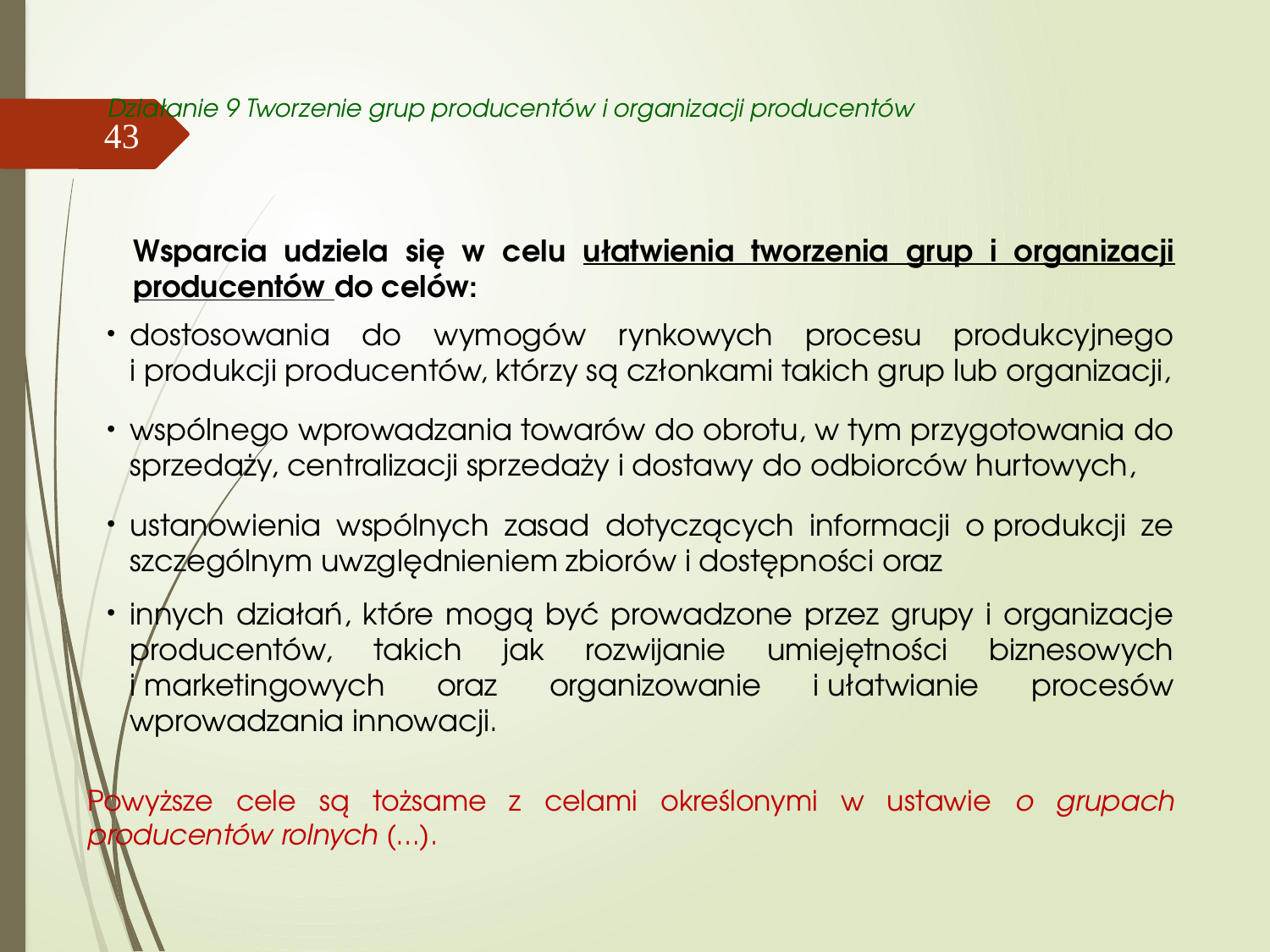

# Działanie 9 Tworzenie grup producentów i organizacji producentów
43
	Wsparcia udziela się w celu ułatwienia tworzenia grup i organizacji producentów do celów:
dostosowania do wymogów rynkowych procesu produkcyjnego i produkcji producentów, którzy są członkami takich grup lub organizacji,
wspólnego wprowadzania towarów do obrotu, w tym przygotowania do sprzedaży, centralizacji sprzedaży i dostawy do odbiorców hurtowych,
ustanowienia wspólnych zasad dotyczących informacji o produkcji ze szczególnym uwzględnieniem zbiorów i dostępności oraz
innych działań, które mogą być prowadzone przez grupy i organizacje producentów, takich jak rozwijanie umiejętności biznesowych i marketingowych oraz organizowanie i ułatwianie procesów wprowadzania innowacji.

Powyższe cele są tożsame z celami określonymi w ustawie o grupach producentów rolnych (…).